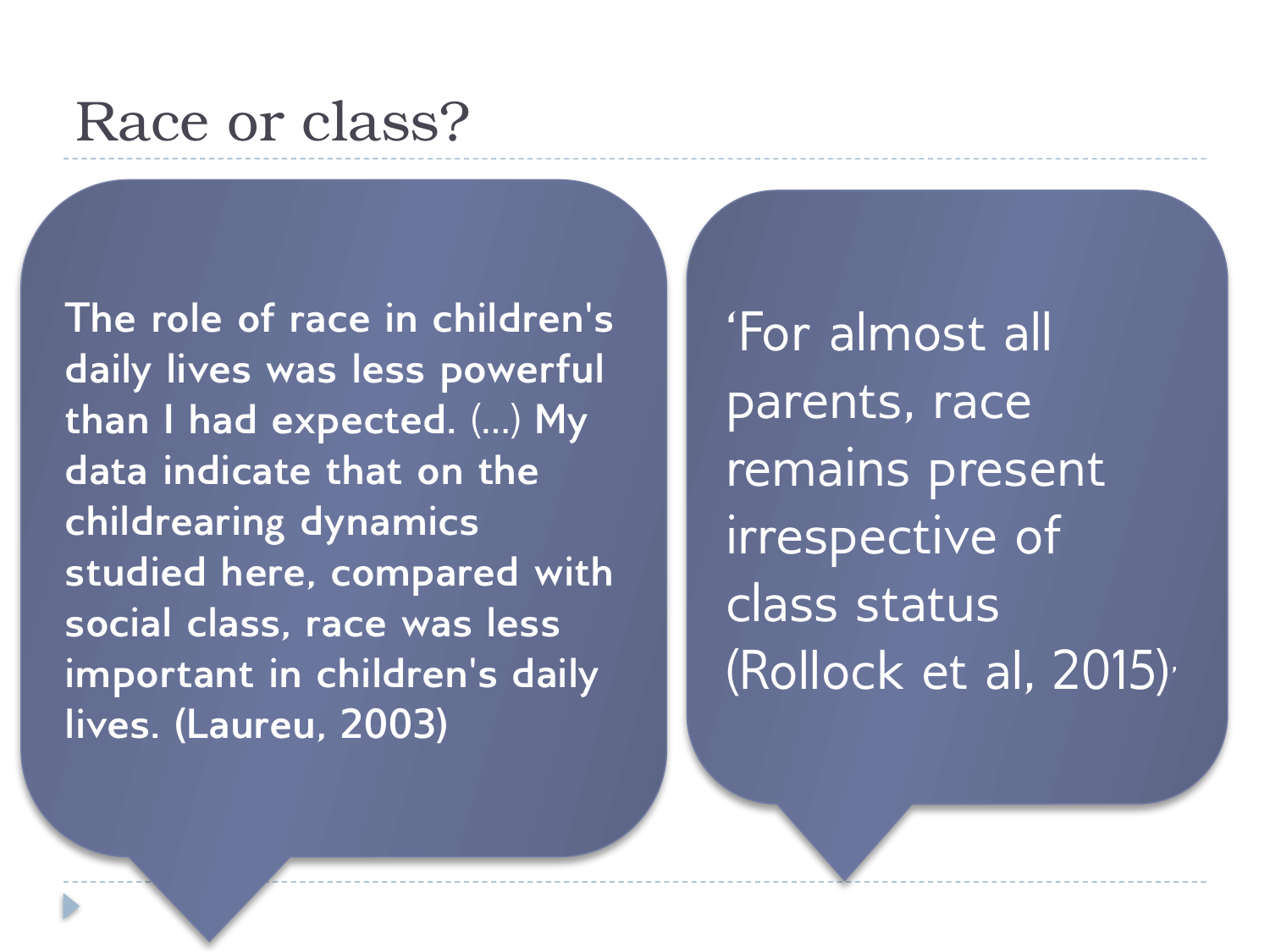

# Race or class?

The role of race in children's daily lives was less powerful than I had expected. (…) My data indicate that on the childrearing dynamics studied here, compared with social class, race was less important in children's daily lives. (Laureu, 2003)

‘For almost all parents, race remains present irrespective of class status (Rollock et al, 2015)’